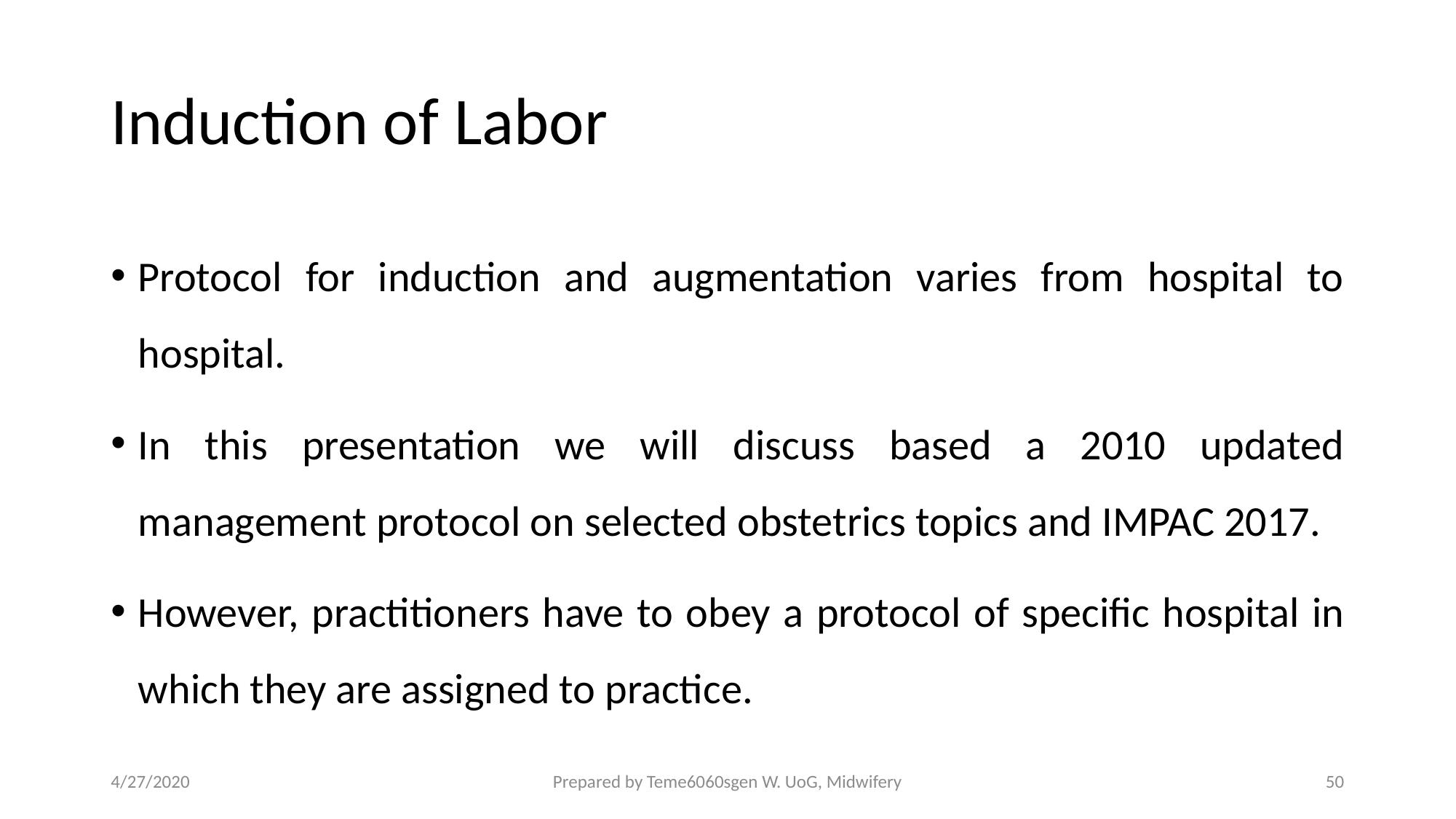

# Induction of Labor
Protocol for induction and augmentation varies from hospital to hospital.
In this presentation we will discuss based a 2010 updated management protocol on selected obstetrics topics and IMPAC 2017.
However, practitioners have to obey a protocol of specific hospital in which they are assigned to practice.
4/27/2020
Prepared by Teme6060sgen W. UoG, Midwifery
50